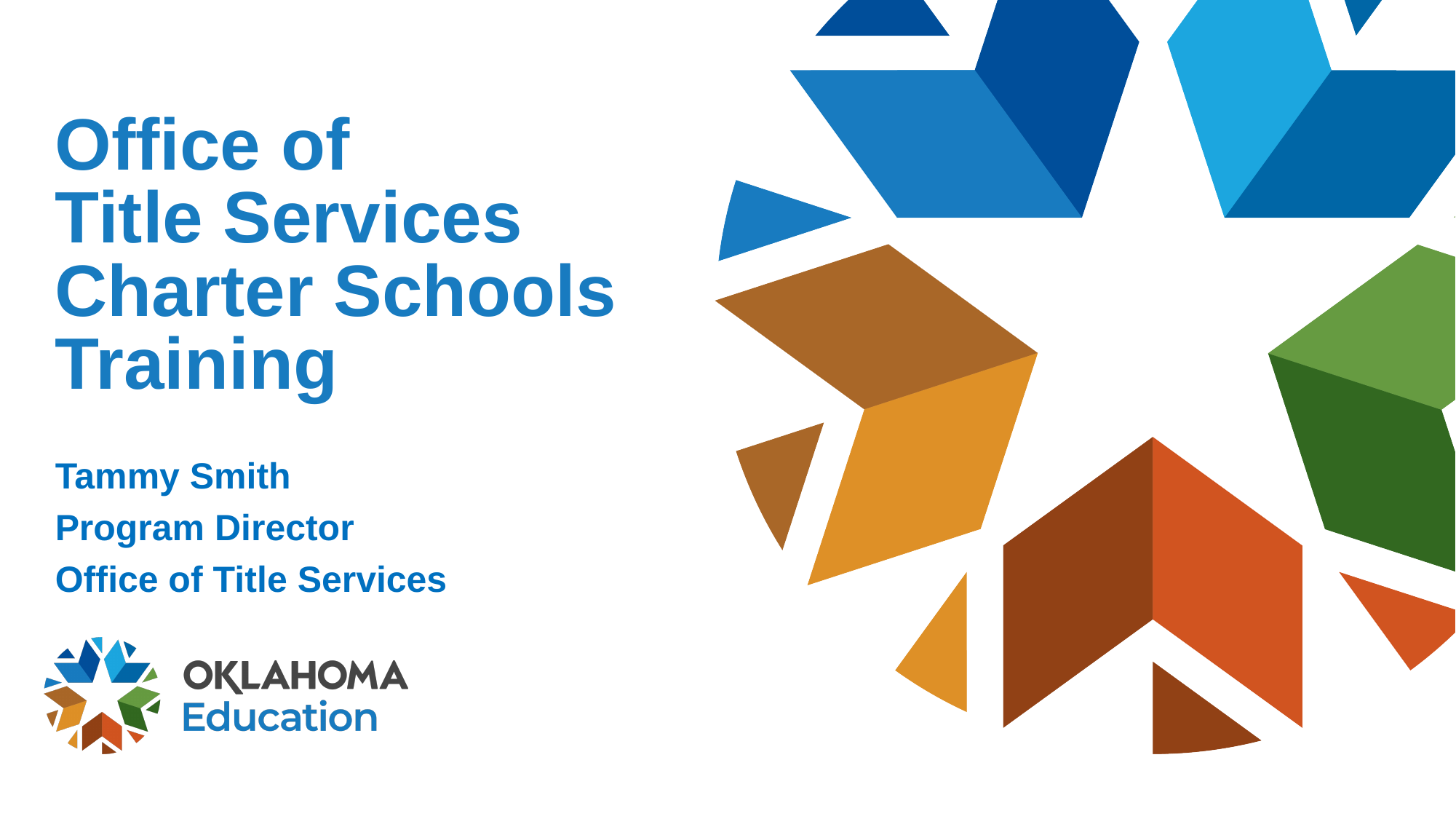

# Office of Title Services Charter Schools Training
Tammy Smith
Program Director
Office of Title Services